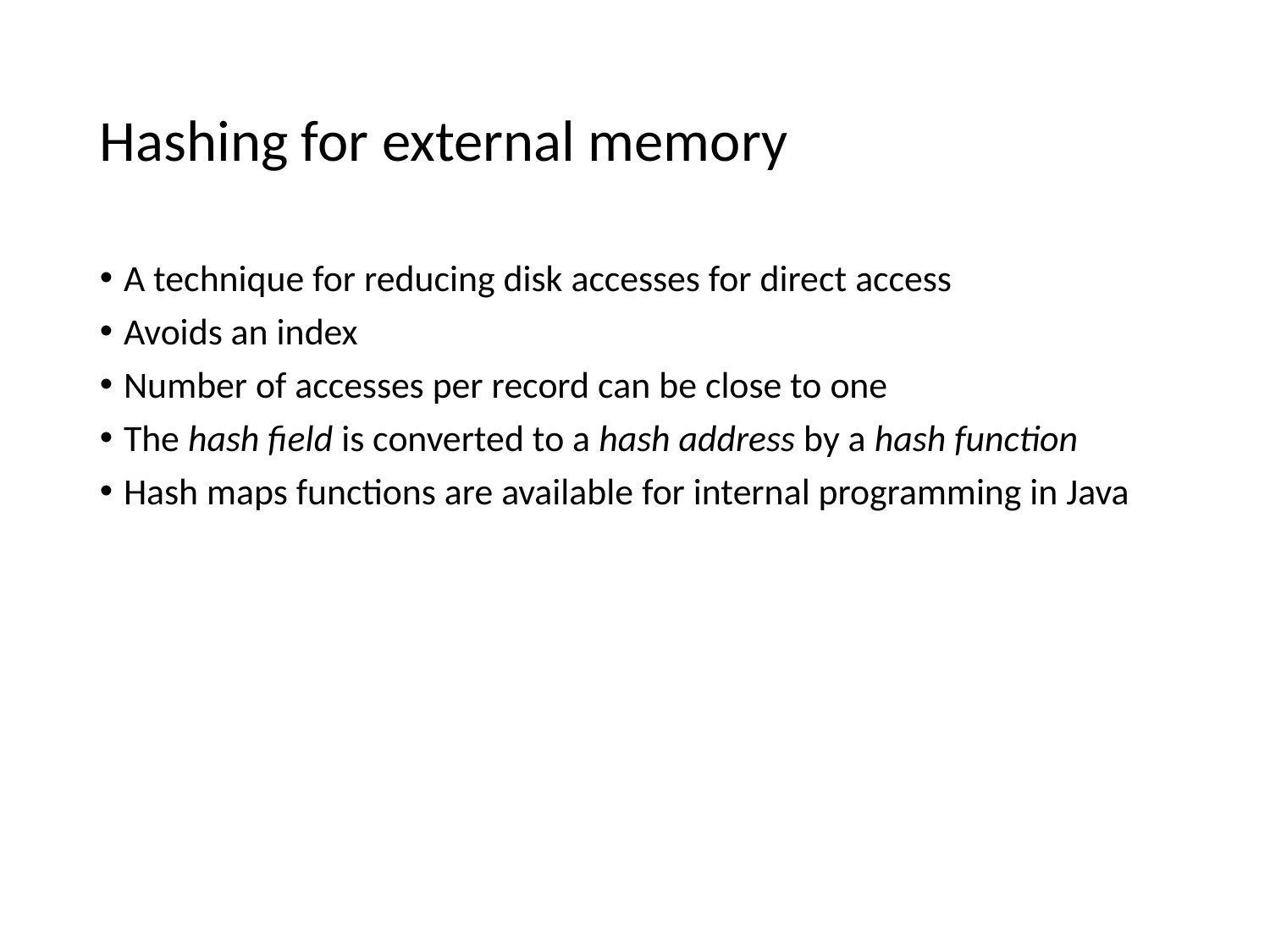

# Hashing for external memory
A technique for reducing disk accesses for direct access
Avoids an index
Number of accesses per record can be close to one
The hash field is converted to a hash address by a hash function
Hash maps functions are available for internal programming in Java